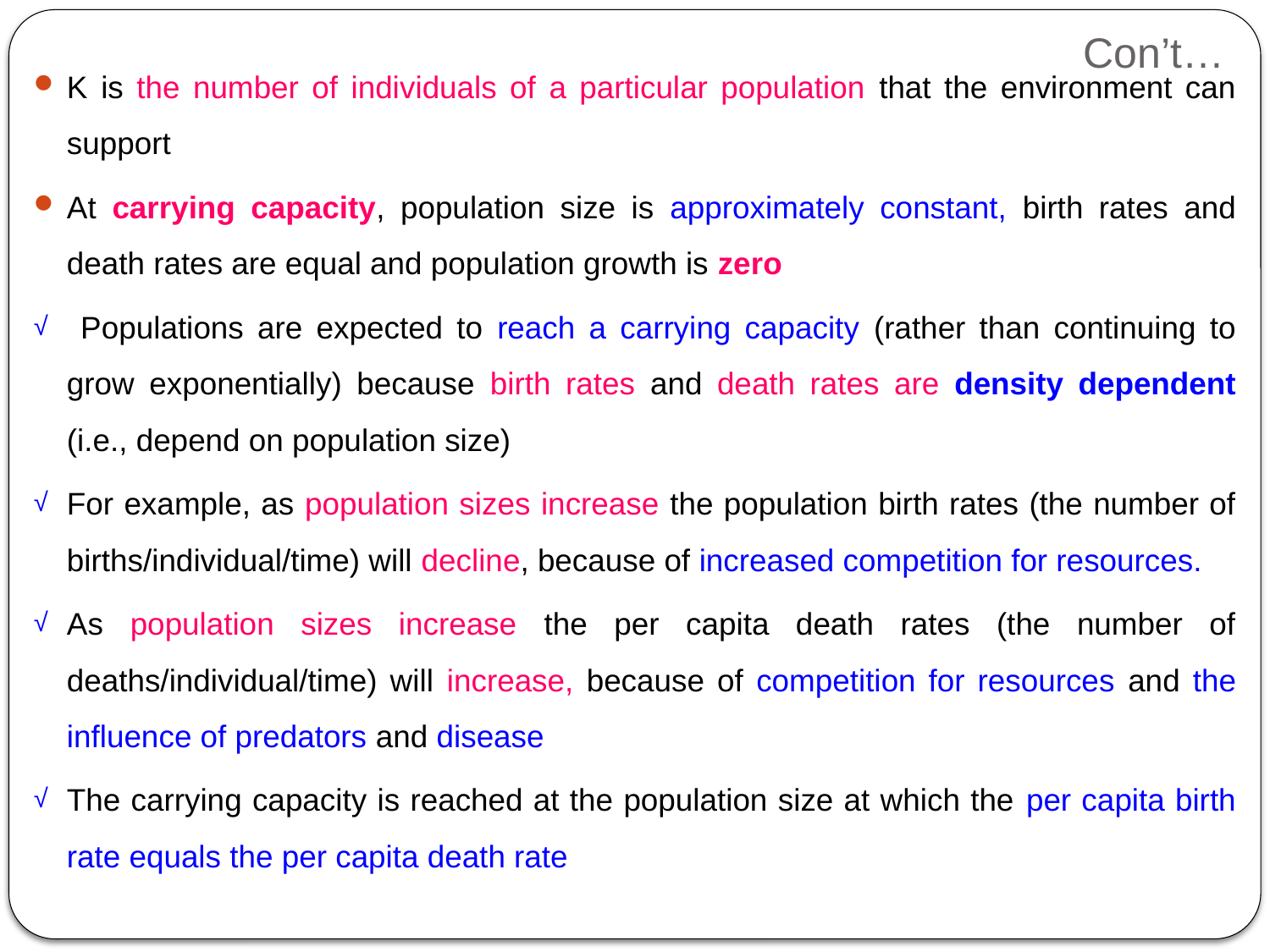

# Con’t…
K is the number of individuals of a particular population that the environment can support
At carrying capacity, population size is approximately constant, birth rates and death rates are equal and population growth is zero
 Populations are expected to reach a carrying capacity (rather than continuing to grow exponentially) because birth rates and death rates are density dependent (i.e., depend on population size)
For example, as population sizes increase the population birth rates (the number of births/individual/time) will decline, because of increased competition for resources.
As population sizes increase the per capita death rates (the number of deaths/individual/time) will increase, because of competition for resources and the influence of predators and disease
The carrying capacity is reached at the population size at which the per capita birth rate equals the per capita death rate